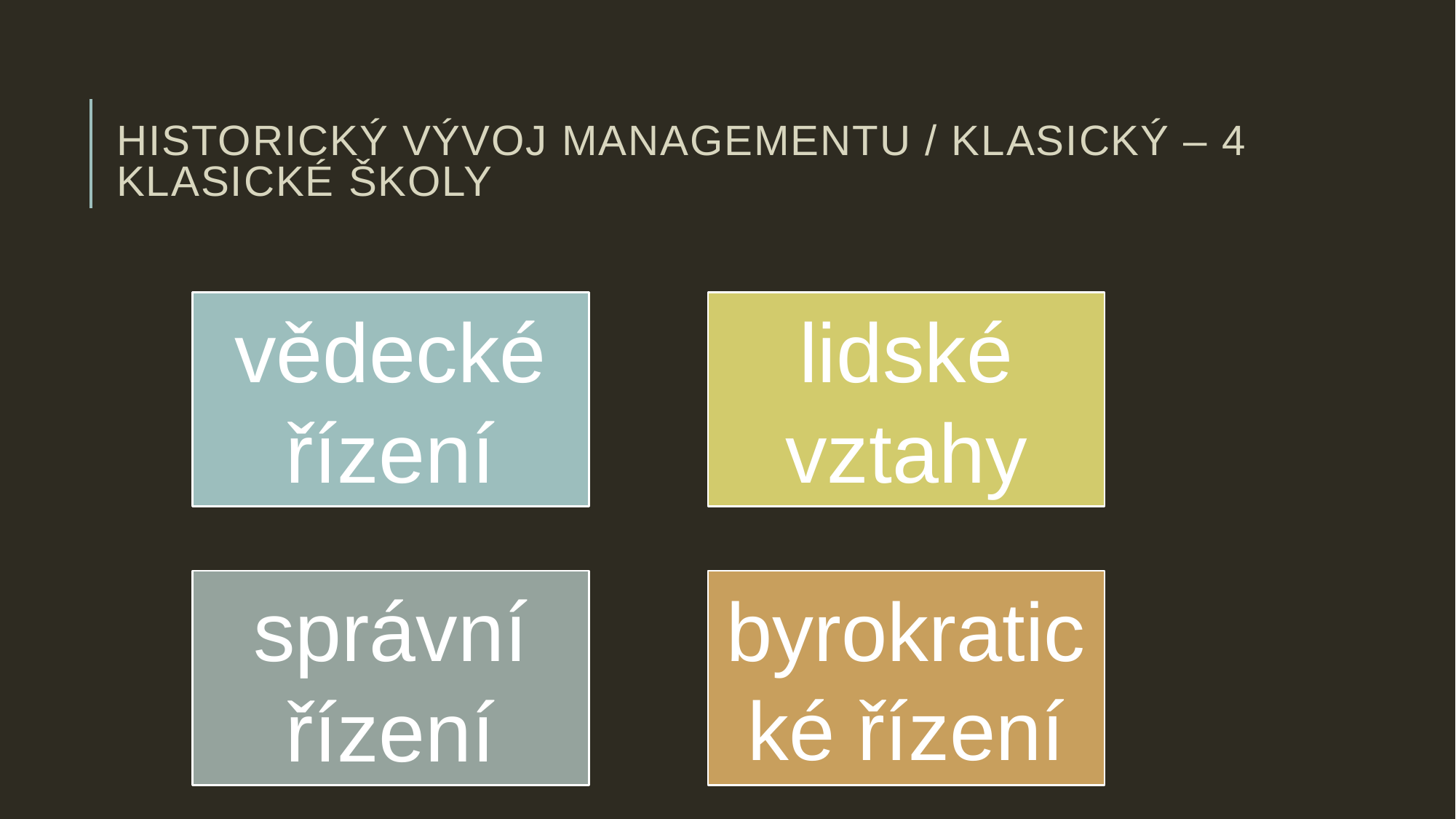

# historický vývoj managementu / klasický – 4 klasické školy
vědecké řízení
lidské vztahy
správní řízení
byrokratické řízení